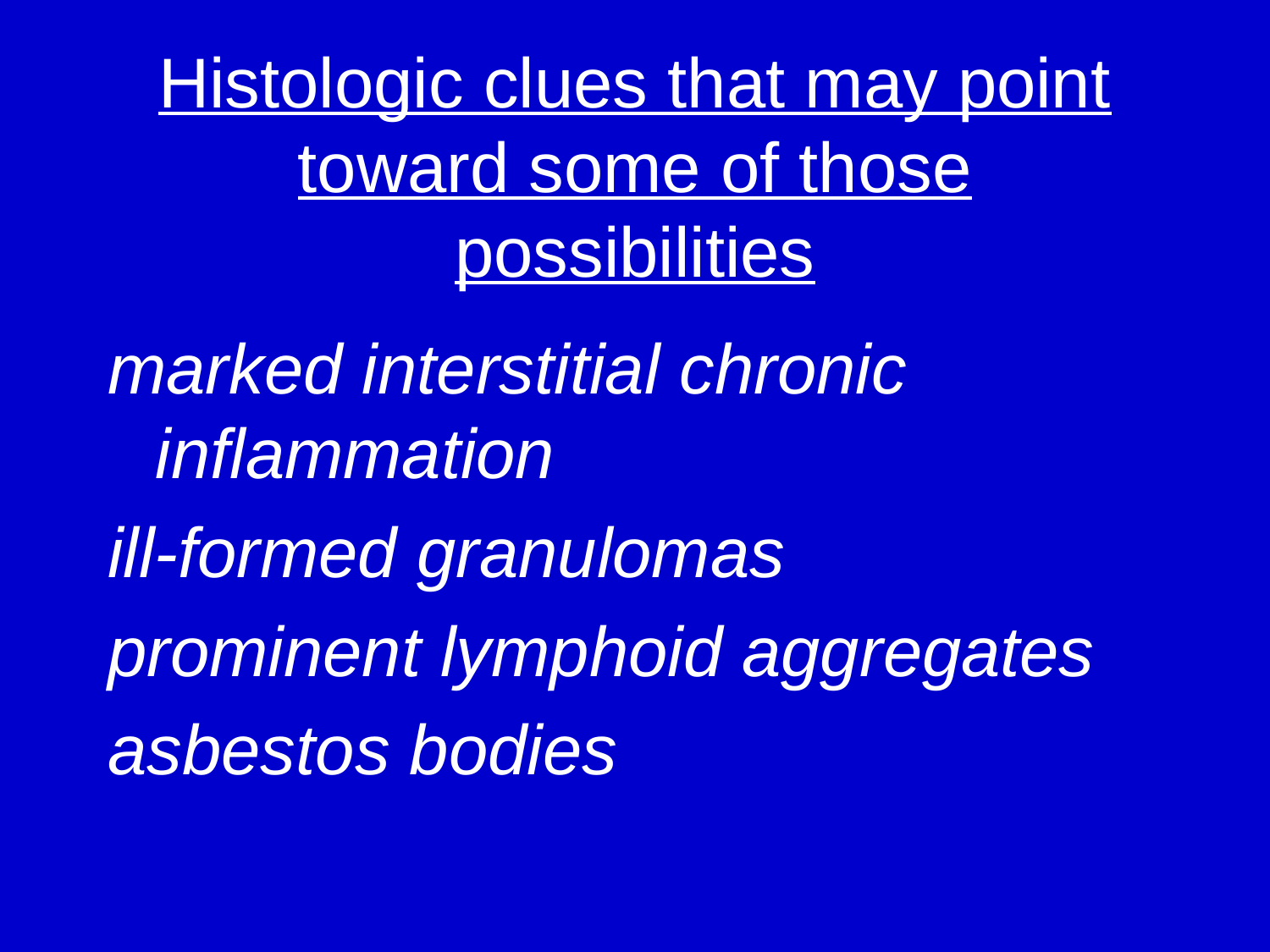

# Histologic clues that may point toward some of those possibilities
marked interstitial chronic inflammation
ill-formed granulomas
prominent lymphoid aggregates
asbestos bodies